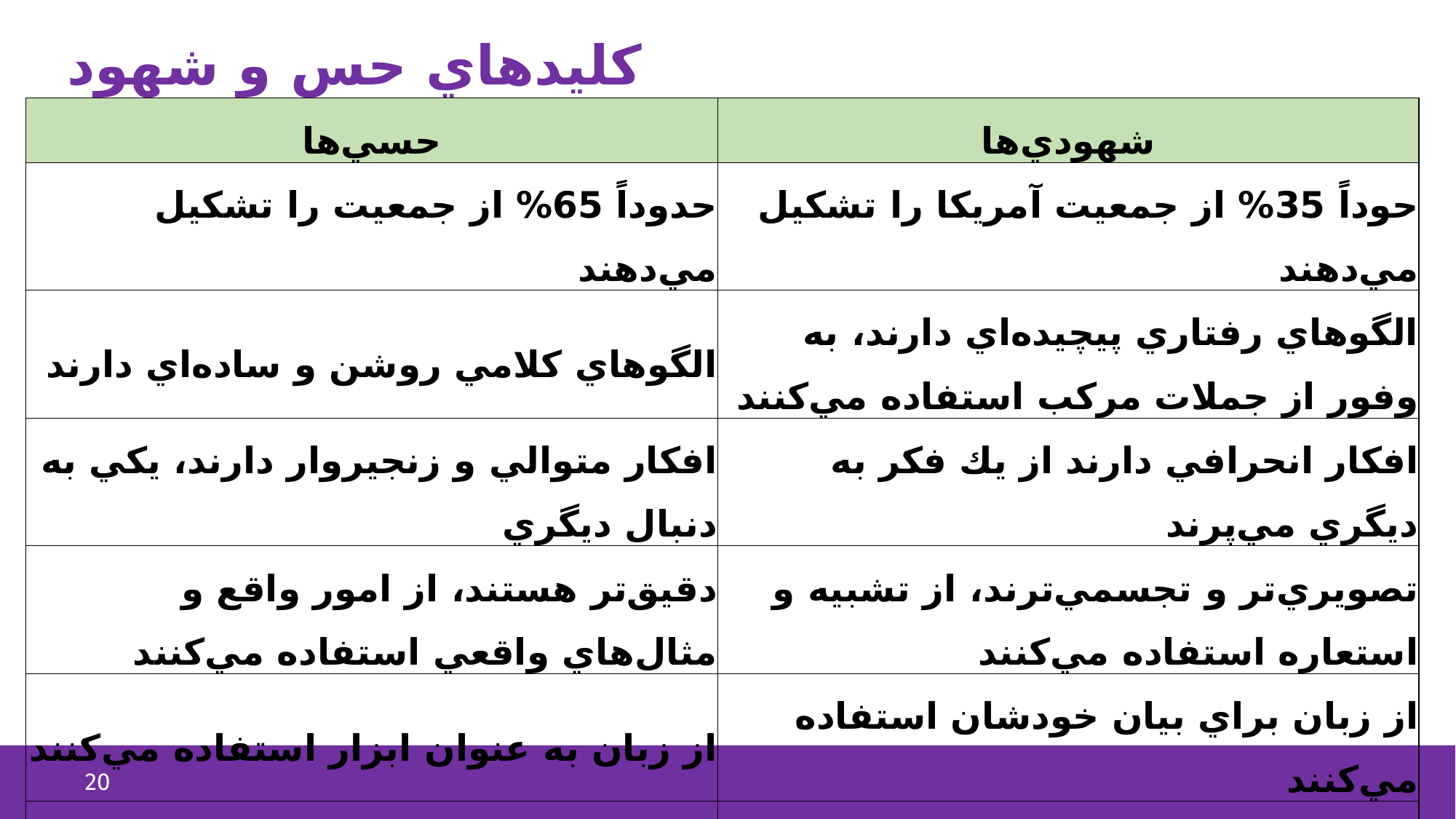

# كليدهاي حس و شهود
| حسي‌ها | شهودي‌ها |
| --- | --- |
| حدوداً 65% از جمعيت را تشكيل مي‌دهند | حوداً 35% از جمعيت آمريكا را تشكيل مي‌دهند |
| الگوهاي كلامي روشن و ساده‌اي دارند | الگوهاي رفتاري پيچيده‌اي دارند، به وفور از جملات مركب استفاده مي‌كنند |
| افكار متوالي و زنجيروار دارند، يكي به دنبال ديگري | افكار انحرافي دارند از يك فكر به ديگري مي‌پرند |
| دقيق‌تر هستند، از امور واقع و مثال‌هاي واقعي استفاده مي‌كنند | تصويري‌تر و تجسمي‌ترند، از تشبيه و استعاره استفاده مي‌كنند |
| از زبان به عنوان ابزار استفاده مي‌كنند | از زبان براي بيان خودشان استفاده مي‌كنند |
| نسبت به بدن خود آگاه‌ترند | بيشتر در ذهنيات خود غوطه‌ورند |